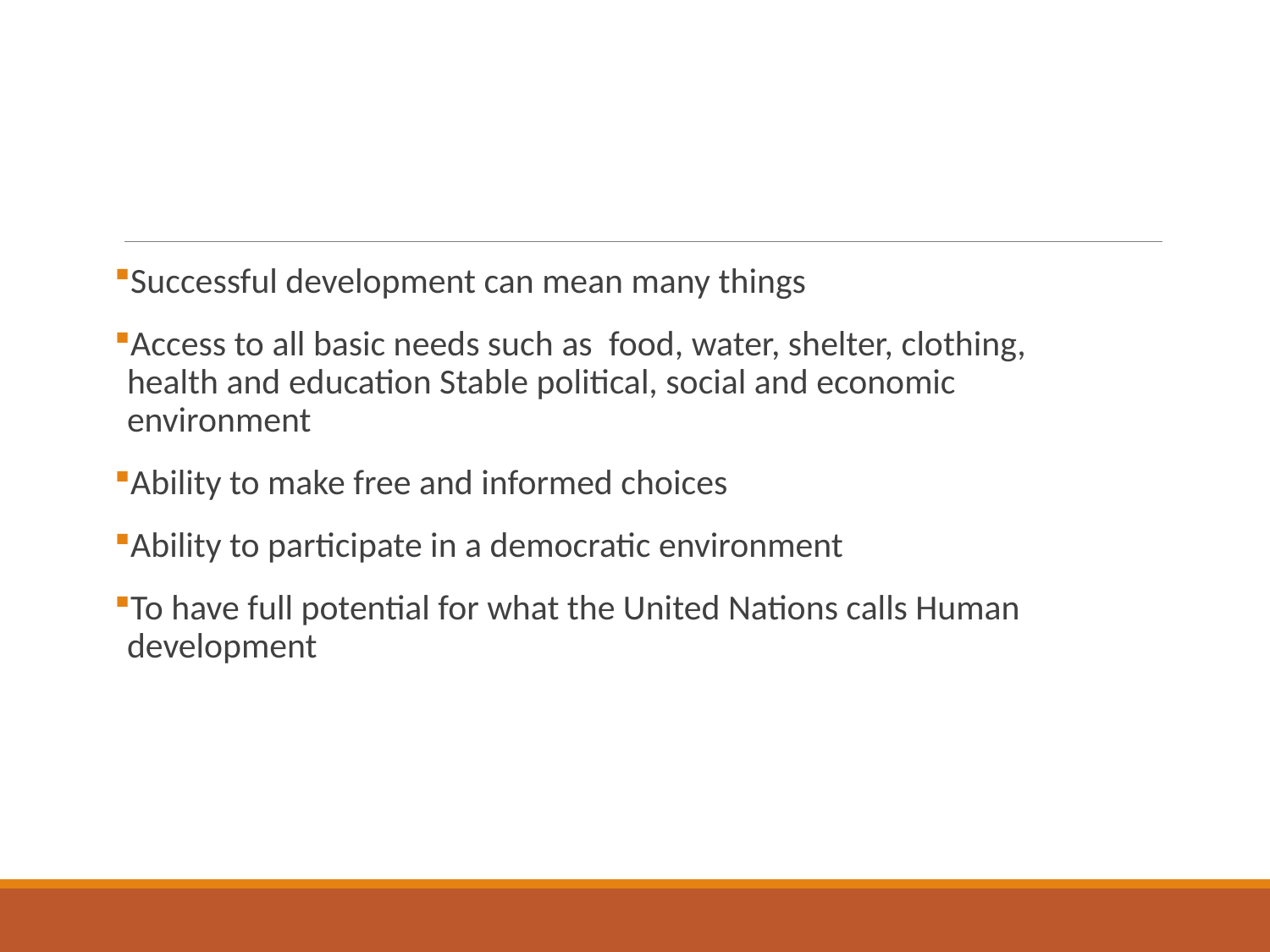

Successful development can mean many things
Access to all basic needs such as  food, water, shelter, clothing, health and education Stable political, social and economic environment
Ability to make free and informed choices
Ability to participate in a democratic environment
To have full potential for what the United Nations calls Human development